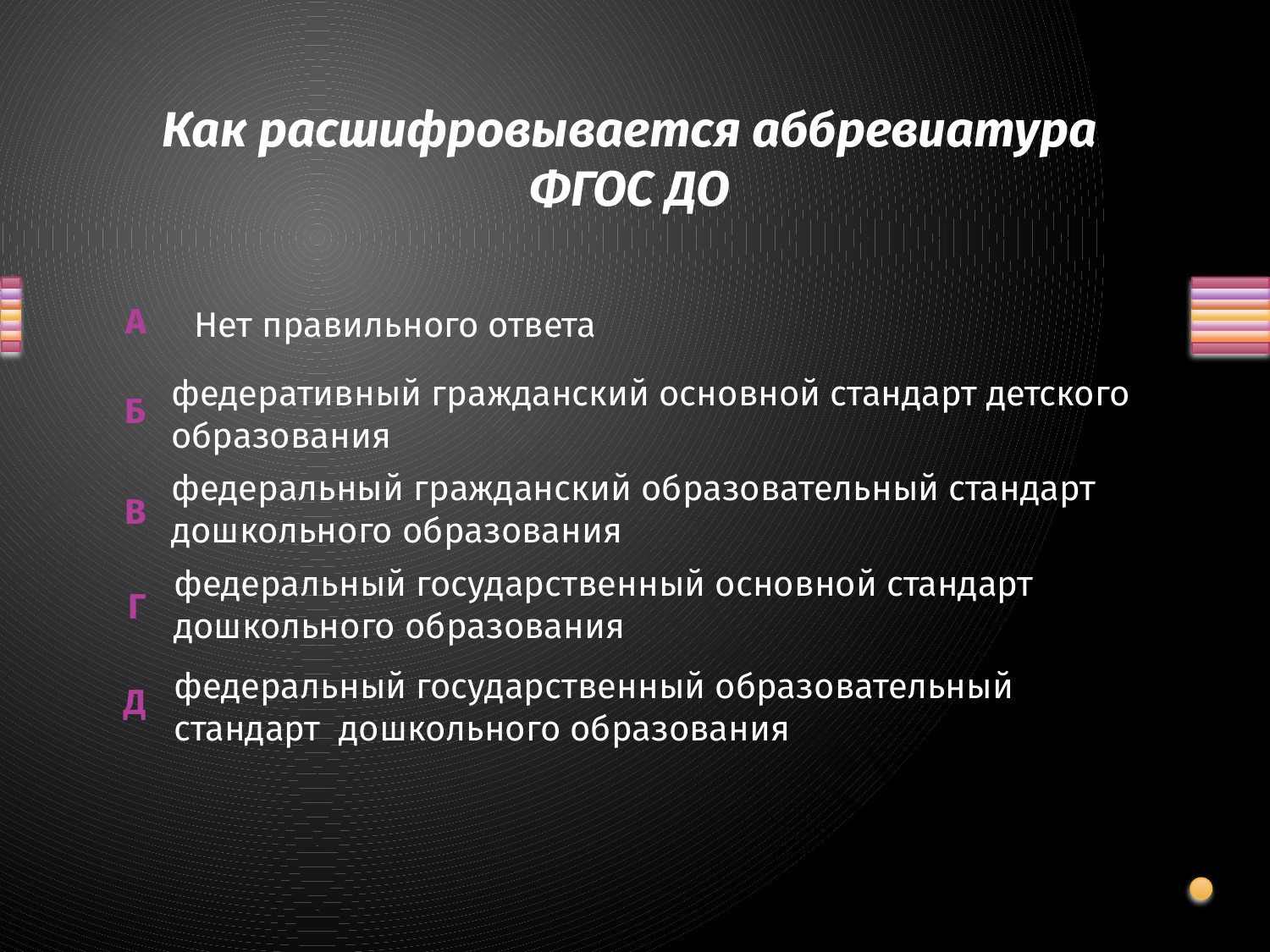

# Как расшифровывается аббревиатура ФГОС ДО
Нет правильного ответа
федеративный гражданский основной стандарт детского образования
федеральный гражданский образовательный стандарт дошкольного образования
федеральный государственный основной стандарт дошкольного образования
федеральный государственный образовательный стандарт  дошкольного образования